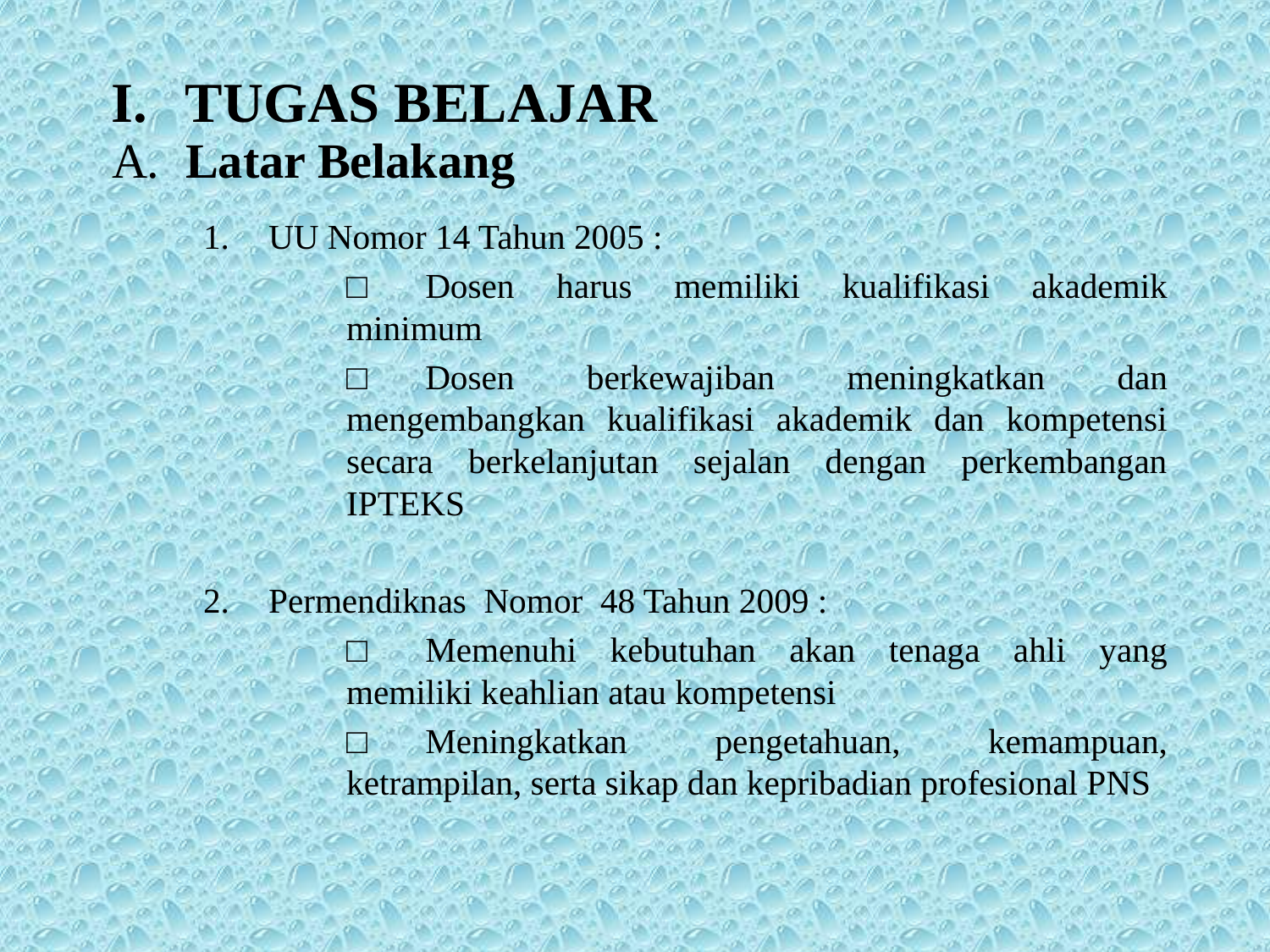

I.	TUGAS BELAJAR
# A.	Latar Belakang
UU Nomor 14 Tahun 2005 :
	□	Dosen harus memiliki kualifikasi akademik minimum
	□	Dosen berkewajiban meningkatkan dan mengembangkan kualifikasi akademik dan kompetensi secara berkelanjutan sejalan dengan perkembangan IPTEKS

Permendiknas  Nomor  48 Tahun 2009 :
	□	Memenuhi kebutuhan akan tenaga ahli yang memiliki keahlian atau kompetensi
	□	Meningkatkan pengetahuan, kemampuan, ketrampilan, serta sikap dan kepribadian profesional PNS